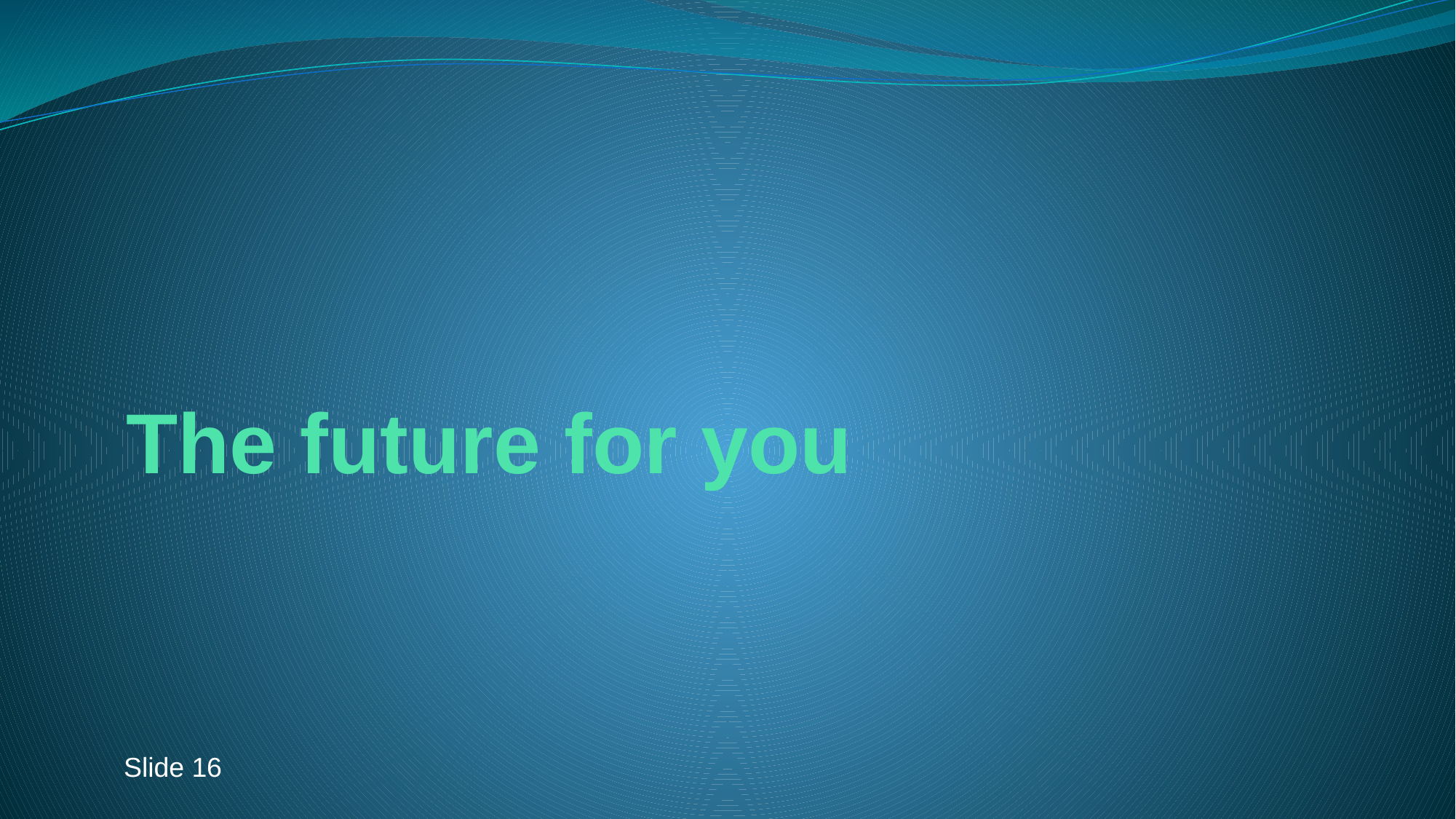

# The future for you
Slide 16